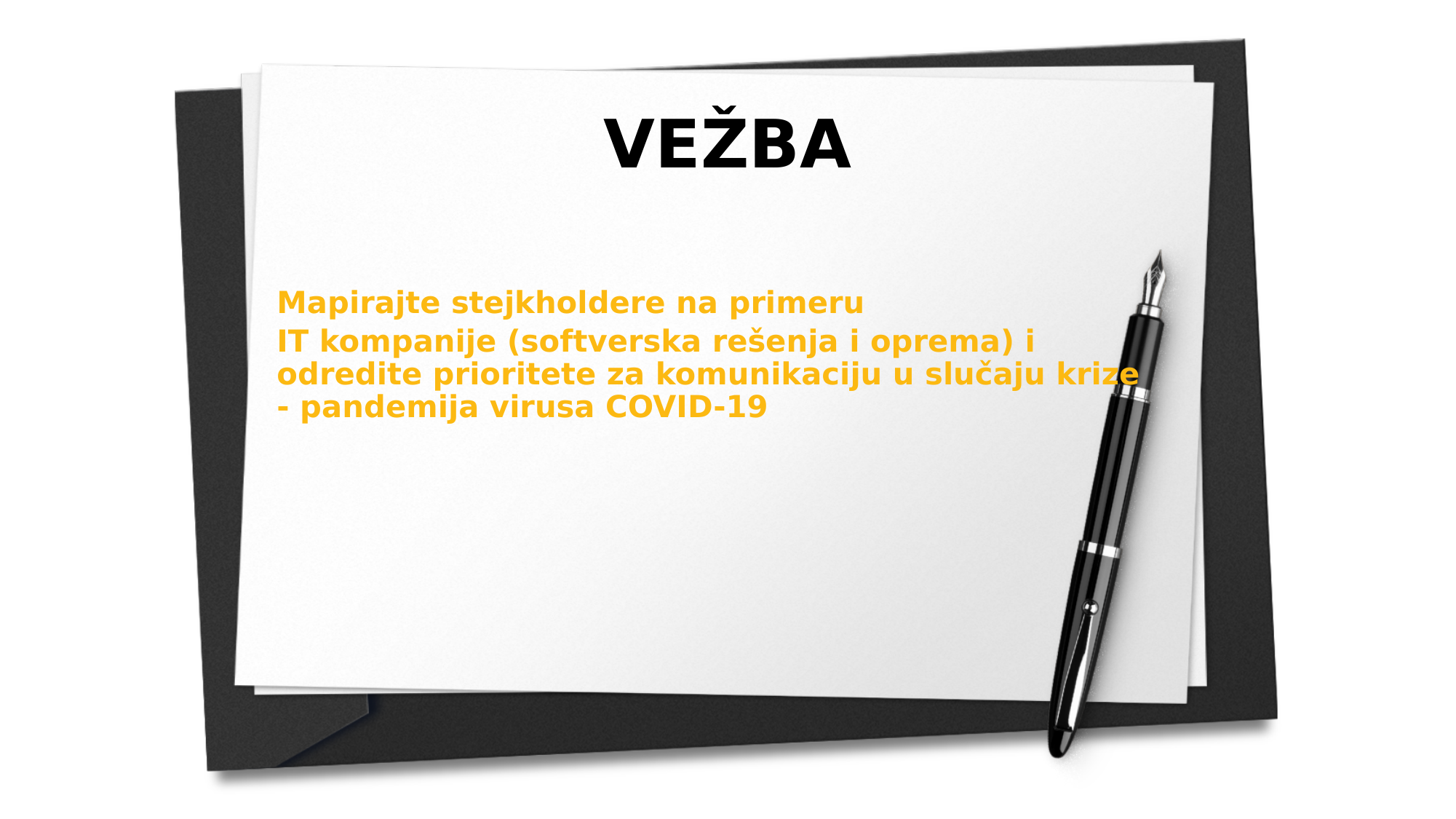

VEŽBA
Mapirajte stejkholdere na primeru
IT kompanije (softverska rešenja i oprema) i odredite prioritete za komunikaciju u slučaju krize - pandemija virusa COVID-19